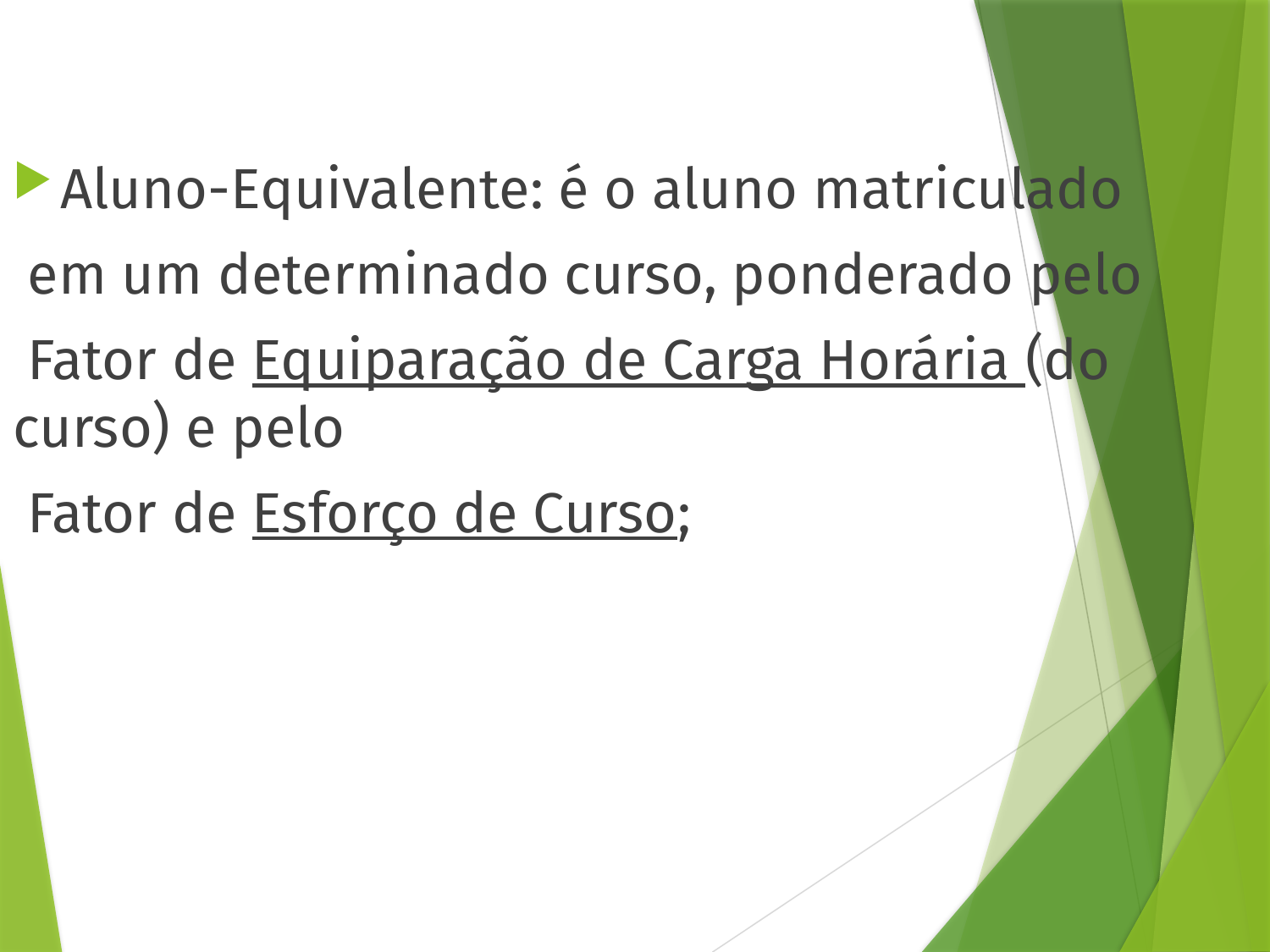

#
Aluno-Equivalente: é o aluno matriculado
 em um determinado curso, ponderado pelo
 Fator de Equiparação de Carga Horária (do curso) e pelo
 Fator de Esforço de Curso;